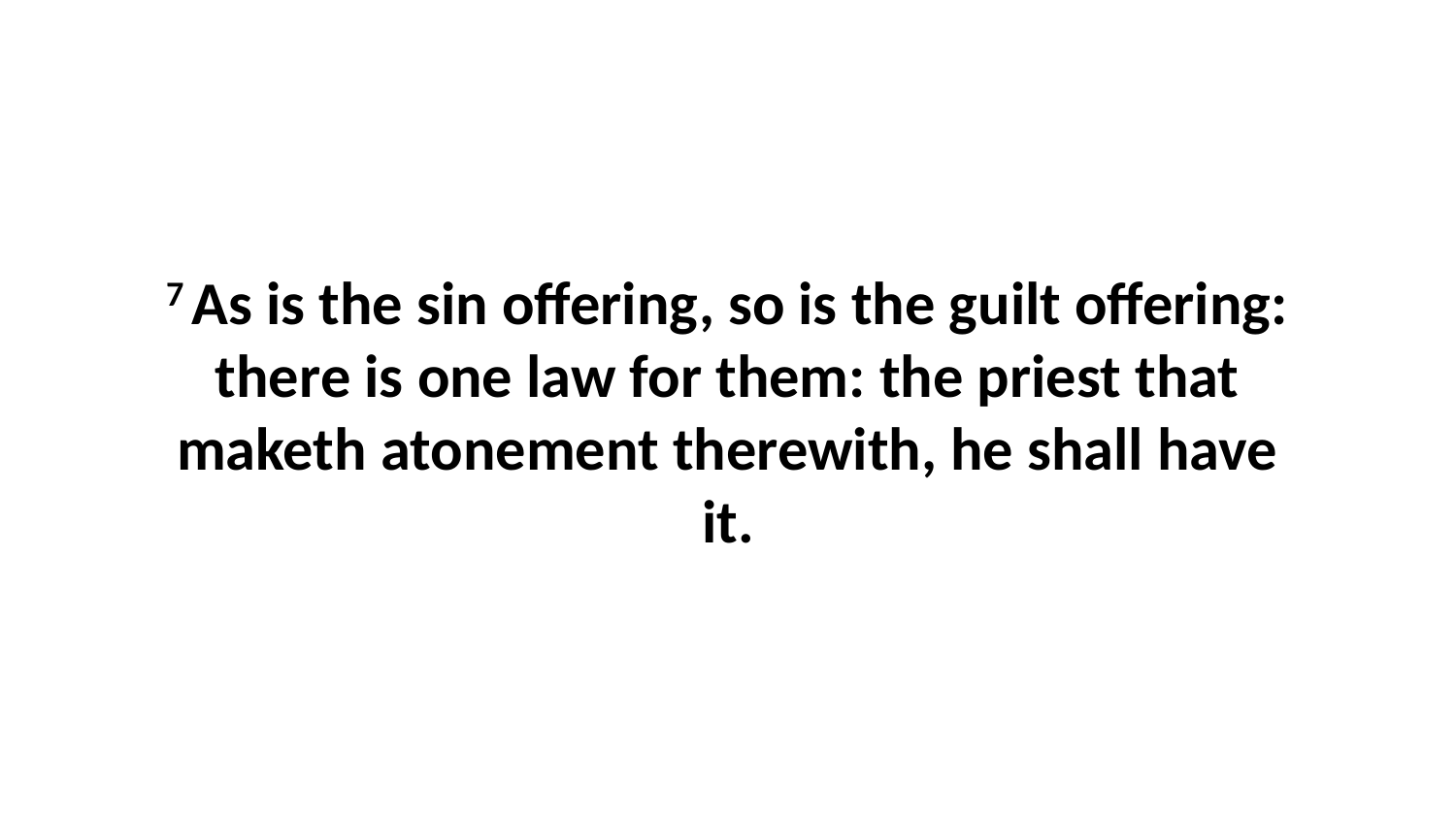

7 As is the sin offering, so is the guilt offering: there is one law for them: the priest that maketh atonement therewith, he shall have it.